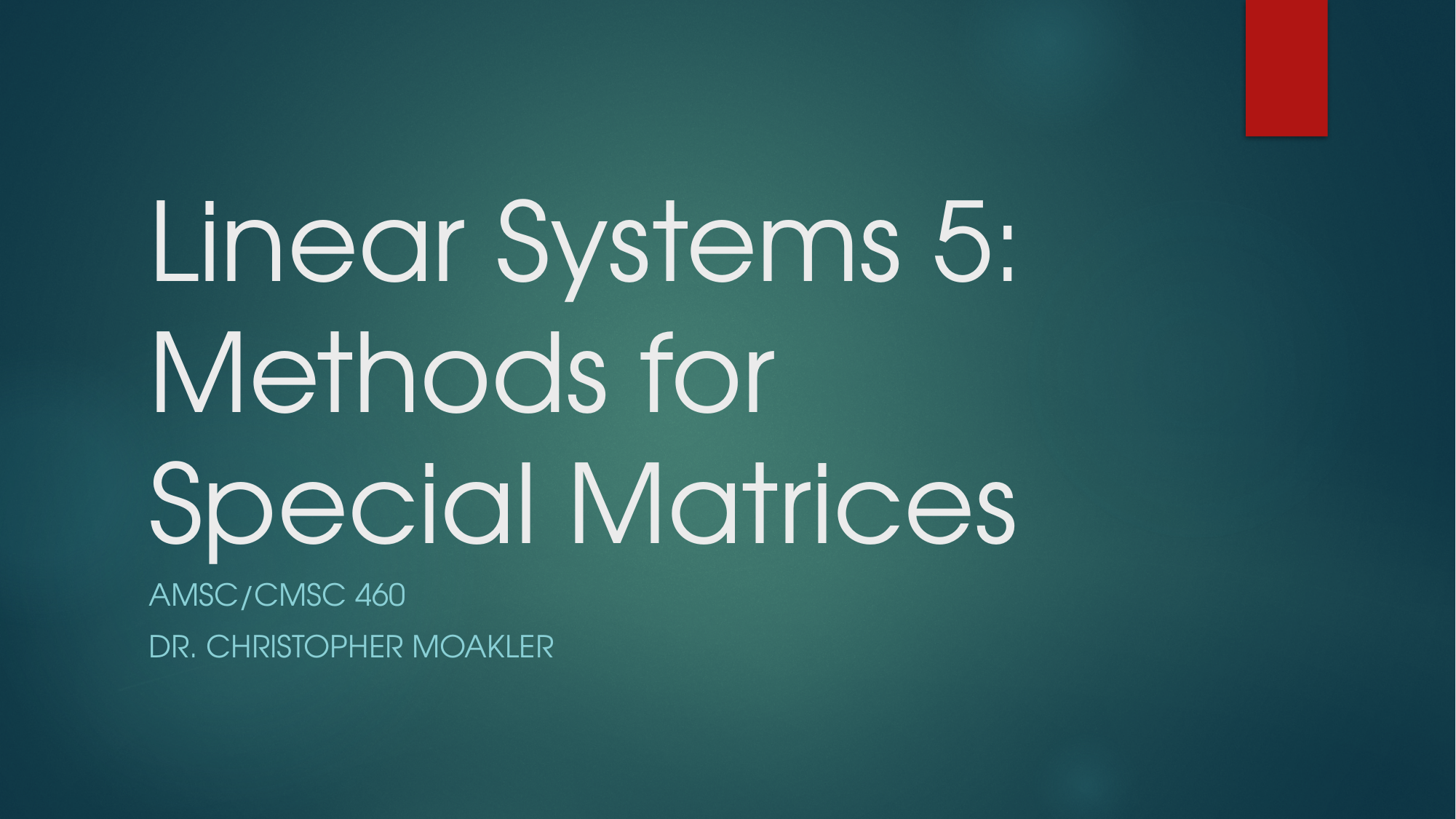

# Linear Systems 5: Methods for Special Matrices
AMSC/CMSC 460
dr. Christopher Moakler